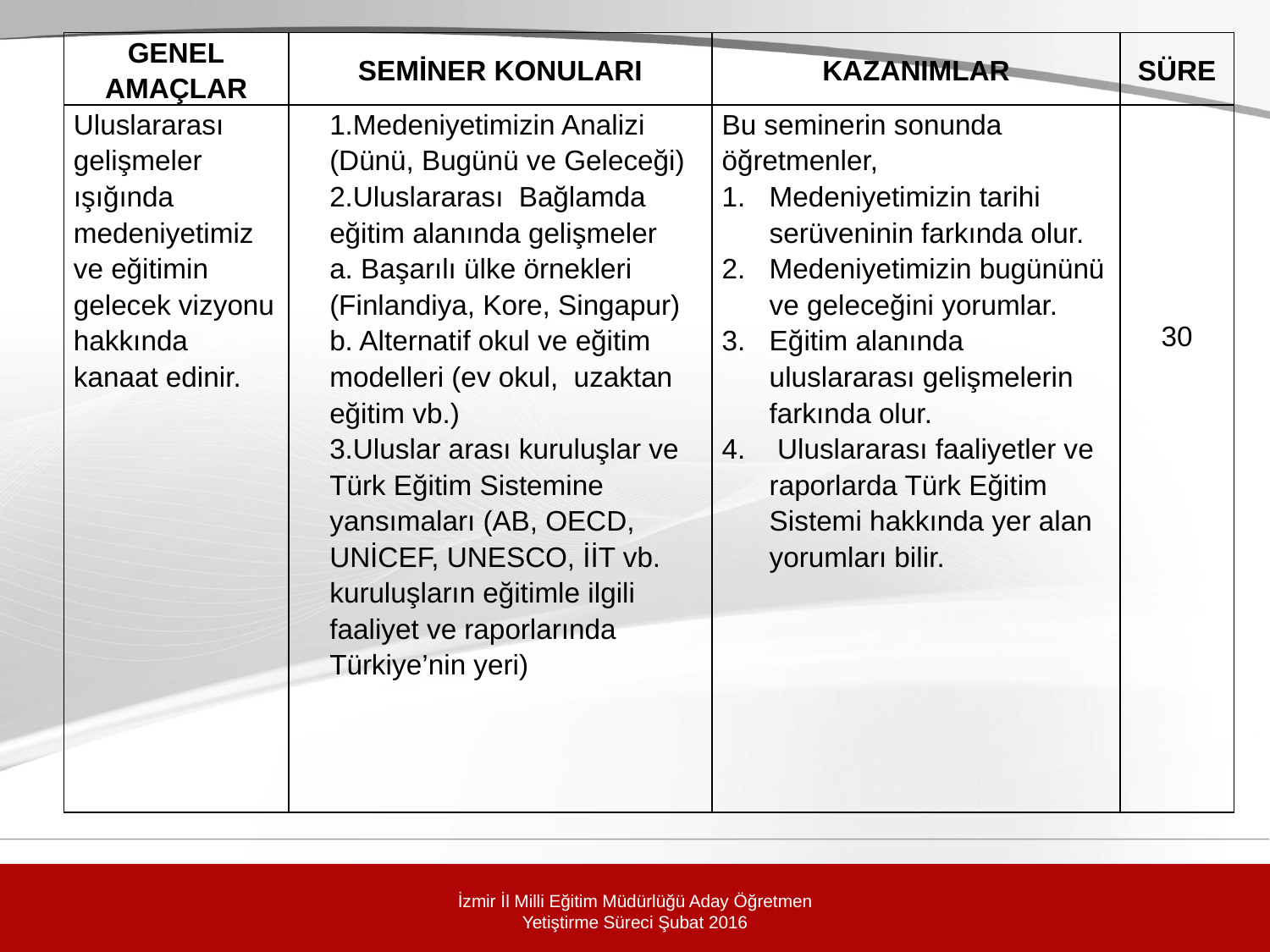

| GENEL AMAÇLAR | SEMİNER KONULARI | KAZANIMLAR | SÜRE |
| --- | --- | --- | --- |
| Uluslararası gelişmeler ışığında medeniyetimiz ve eğitimin gelecek vizyonu hakkında kanaat edinir. | 1.Medeniyetimizin Analizi (Dünü, Bugünü ve Geleceği) 2.Uluslararası Bağlamda eğitim alanında gelişmeler a. Başarılı ülke örnekleri (Finlandiya, Kore, Singapur) b. Alternatif okul ve eğitim modelleri (ev okul, uzaktan eğitim vb.) 3.Uluslar arası kuruluşlar ve Türk Eğitim Sistemine yansımaları (AB, OECD, UNİCEF, UNESCO, İİT vb. kuruluşların eğitimle ilgili faaliyet ve raporlarında Türkiye’nin yeri) | Bu seminerin sonunda öğretmenler, Medeniyetimizin tarihi serüveninin farkında olur. Medeniyetimizin bugününü ve geleceğini yorumlar. Eğitim alanında uluslararası gelişmelerin farkında olur. Uluslararası faaliyetler ve raporlarda Türk Eğitim Sistemi hakkında yer alan yorumları bilir. | 30 |

İzmir İl Milli Eğitim Müdürlüğü Aday Öğretmen Yetiştirme Süreci Şubat 2016